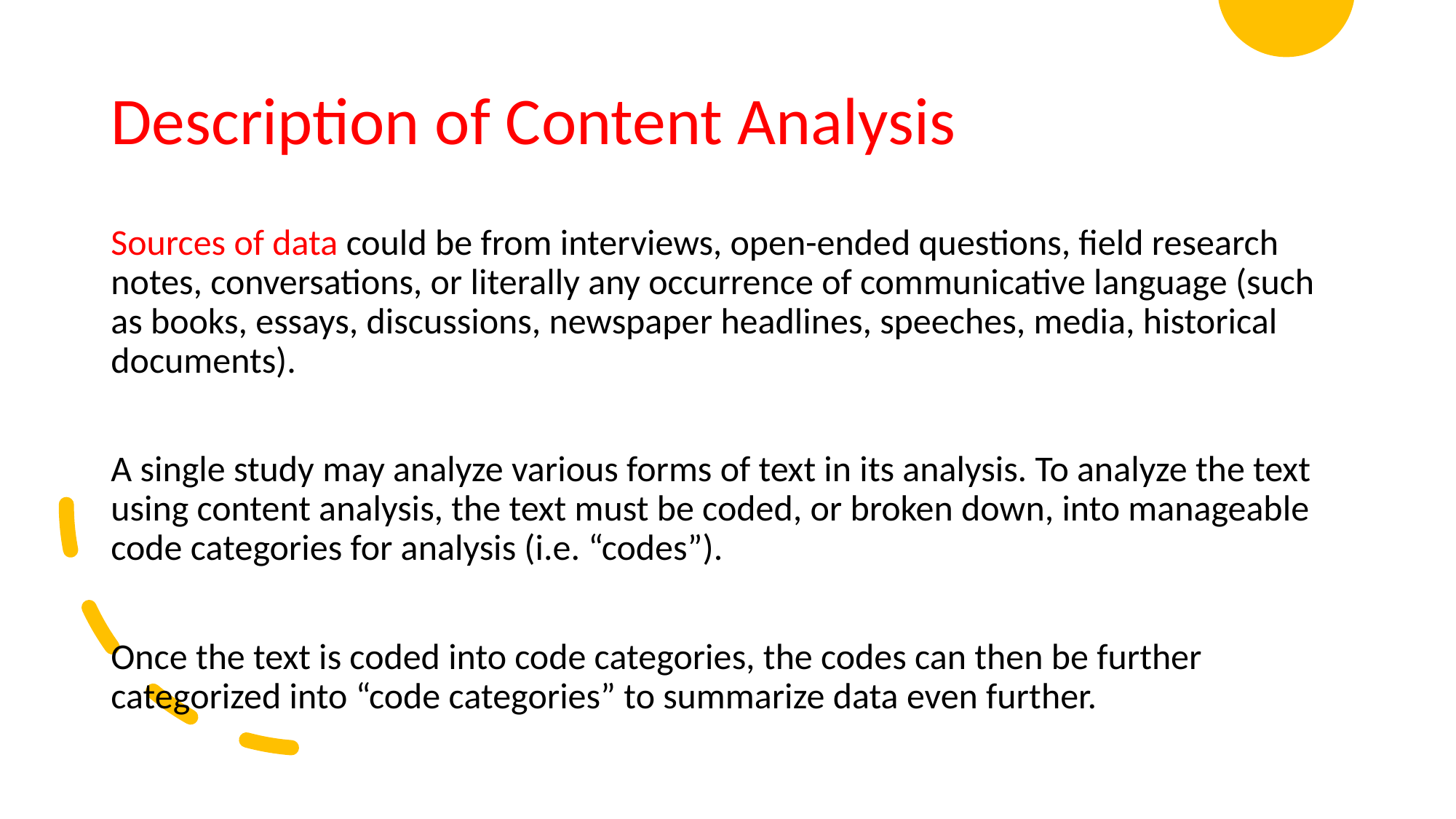

# Description of Content Analysis
Sources of data could be from interviews, open-ended questions, field research notes, conversations, or literally any occurrence of communicative language (such as books, essays, discussions, newspaper headlines, speeches, media, historical documents).

A single study may analyze various forms of text in its analysis. To analyze the text using content analysis, the text must be coded, or broken down, into manageable code categories for analysis (i.e. “codes”).

Once the text is coded into code categories, the codes can then be further categorized into “code categories” to summarize data even further.